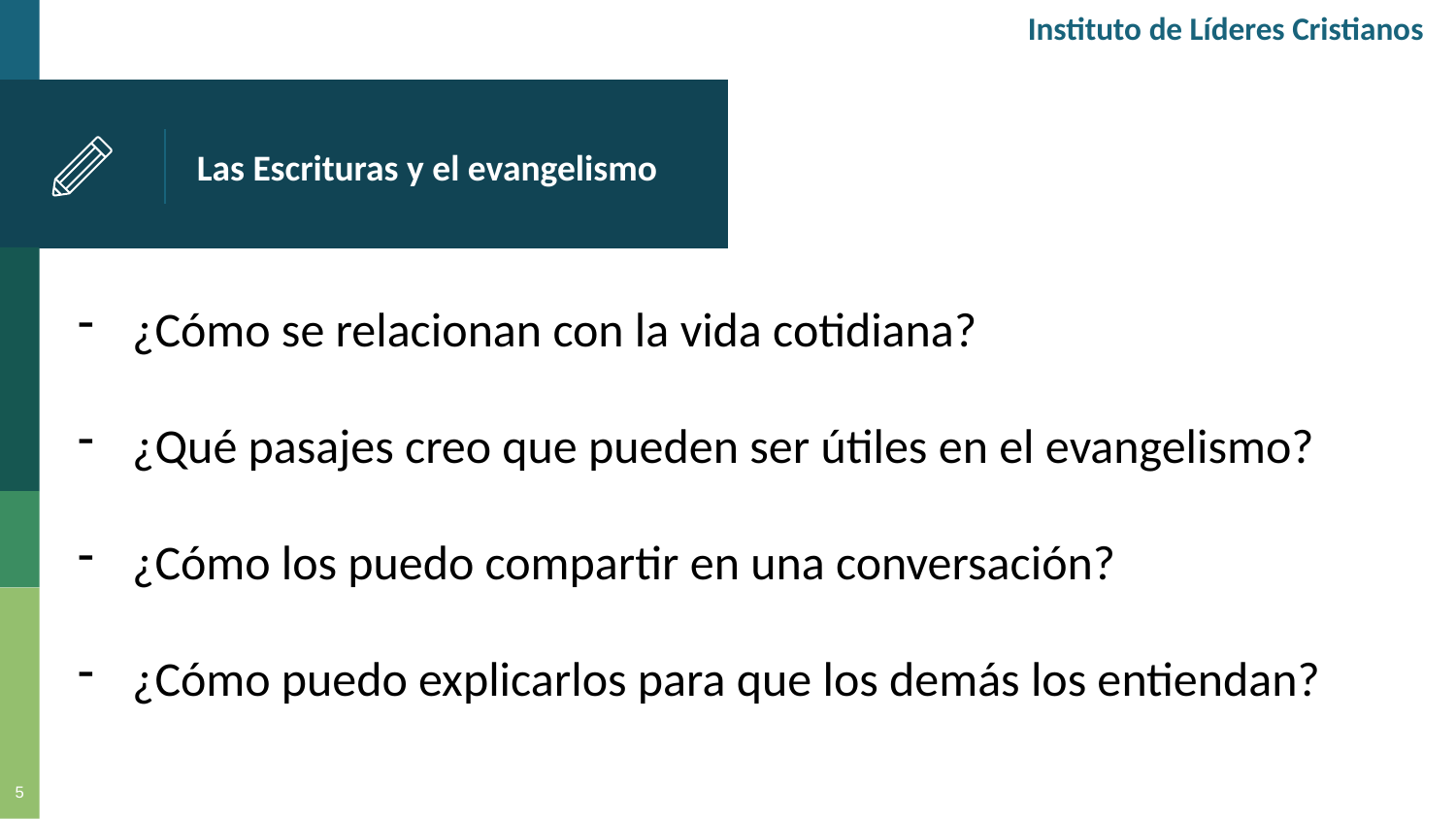

Instituto de Líderes Cristianos

# Las Escrituras y el evangelismo

¿Cómo se relacionan con la vida cotidiana?

¿Qué pasajes creo que pueden ser útiles en el evangelismo?

¿Cómo los puedo compartir en una conversación?

¿Cómo puedo explicarlos para que los demás los entiendan?

5